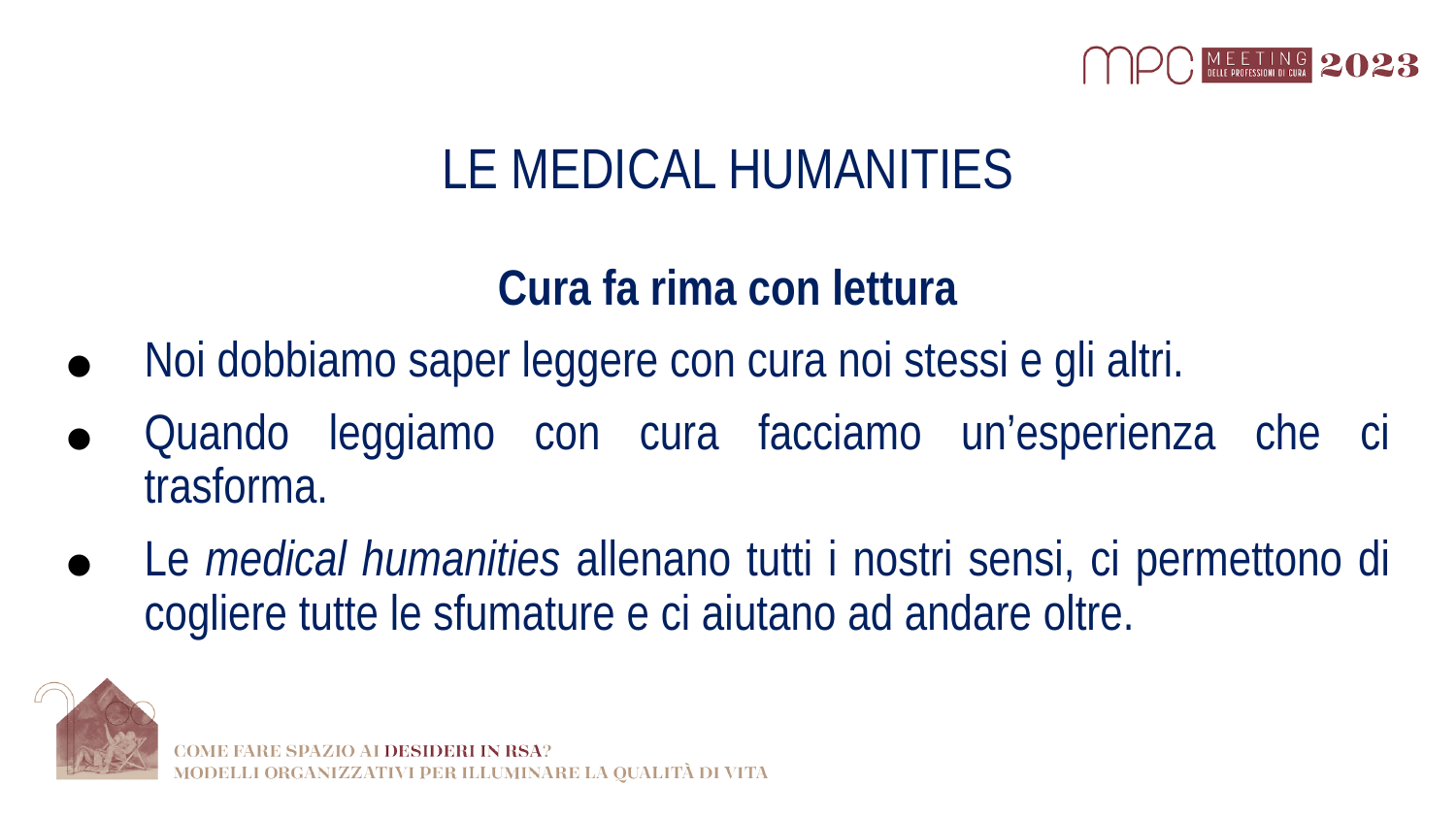

# LE MEDICAL HUMANITIES
Cura fa rima con lettura
Noi dobbiamo saper leggere con cura noi stessi e gli altri.
Quando leggiamo con cura facciamo un’esperienza che ci trasforma.
Le medical humanities allenano tutti i nostri sensi, ci permettono di cogliere tutte le sfumature e ci aiutano ad andare oltre.